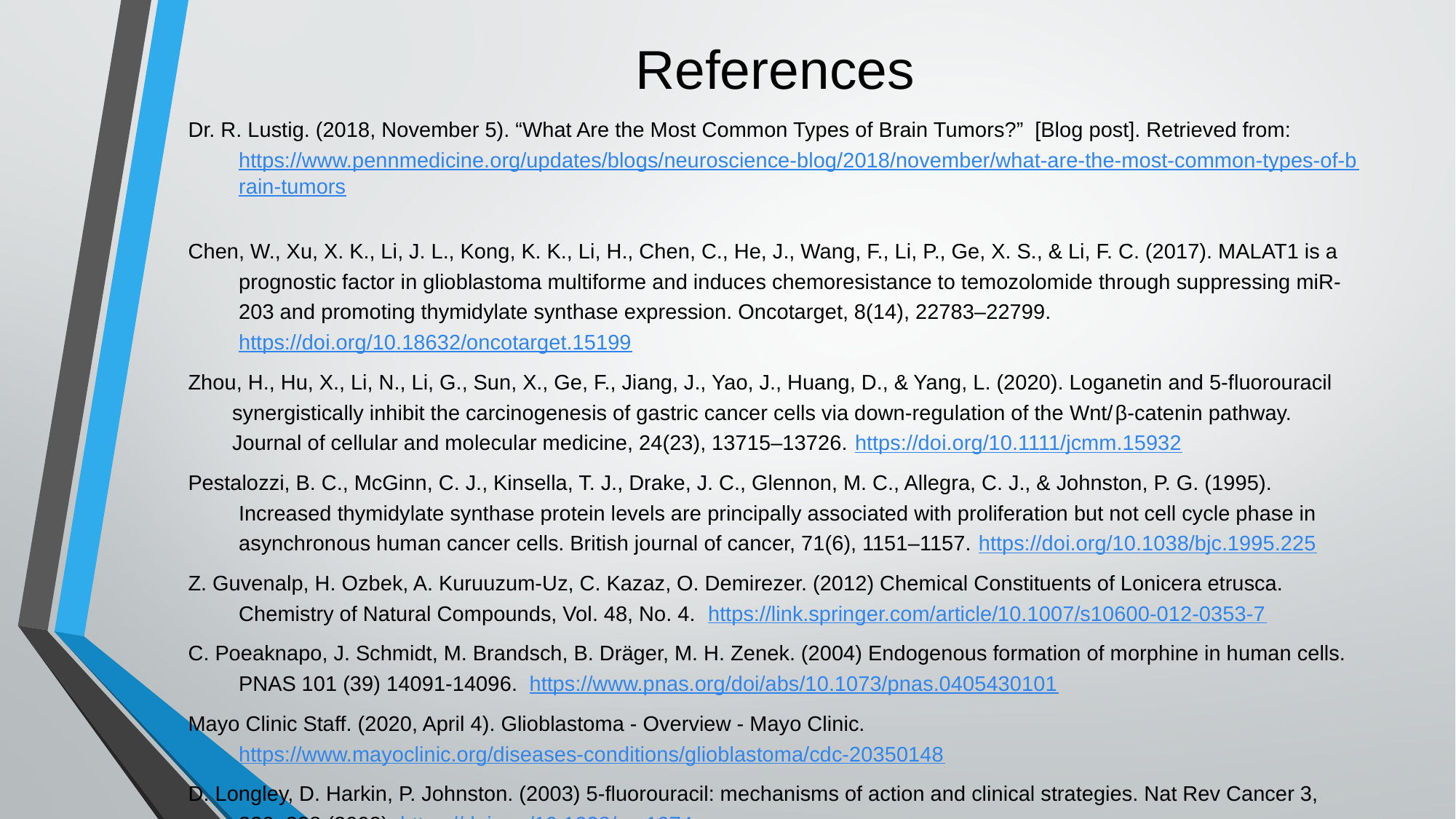

# References
Dr. R. Lustig. (2018, November 5). “What Are the Most Common Types of Brain Tumors?”  [Blog post]. Retrieved from: https://www.pennmedicine.org/updates/blogs/neuroscience-blog/2018/november/what-are-the-most-common-types-of-brain-tumors
Chen, W., Xu, X. K., Li, J. L., Kong, K. K., Li, H., Chen, C., He, J., Wang, F., Li, P., Ge, X. S., & Li, F. C. (2017). MALAT1 is a prognostic factor in glioblastoma multiforme and induces chemoresistance to temozolomide through suppressing miR-203 and promoting thymidylate synthase expression. Oncotarget, 8(14), 22783–22799. https://doi.org/10.18632/oncotarget.15199
Zhou, H., Hu, X., Li, N., Li, G., Sun, X., Ge, F., Jiang, J., Yao, J., Huang, D., & Yang, L. (2020). Loganetin and 5-fluorouracil synergistically inhibit the carcinogenesis of gastric cancer cells via down-regulation of the Wnt/β-catenin pathway. Journal of cellular and molecular medicine, 24(23), 13715–13726. https://doi.org/10.1111/jcmm.15932
Pestalozzi, B. C., McGinn, C. J., Kinsella, T. J., Drake, J. C., Glennon, M. C., Allegra, C. J., & Johnston, P. G. (1995). Increased thymidylate synthase protein levels are principally associated with proliferation but not cell cycle phase in asynchronous human cancer cells. British journal of cancer, 71(6), 1151–1157. https://doi.org/10.1038/bjc.1995.225
Z. Guvenalp, H. Ozbek, A. Kuruuzum-Uz, C. Kazaz, O. Demirezer. (2012) Chemical Constituents of Lonicera etrusca.  Chemistry of Natural Compounds, Vol. 48, No. 4.  https://link.springer.com/article/10.1007/s10600-012-0353-7
C. Poeaknapo, J. Schmidt, M. Brandsch, B. Dräger, M. H. Zenek. (2004) Endogenous formation of morphine in human cells.  PNAS 101 (39) 14091-14096.  https://www.pnas.org/doi/abs/10.1073/pnas.0405430101
Mayo Clinic Staff. (2020, April 4). Glioblastoma - Overview - Mayo Clinic. https://www.mayoclinic.org/diseases-conditions/glioblastoma/cdc-20350148
D. Longley, D. Harkin, P. Johnston. (2003) 5-fluorouracil: mechanisms of action and clinical strategies. Nat Rev Cancer 3, 330–338 (2003). https://doi.org/10.1038/nrc1074